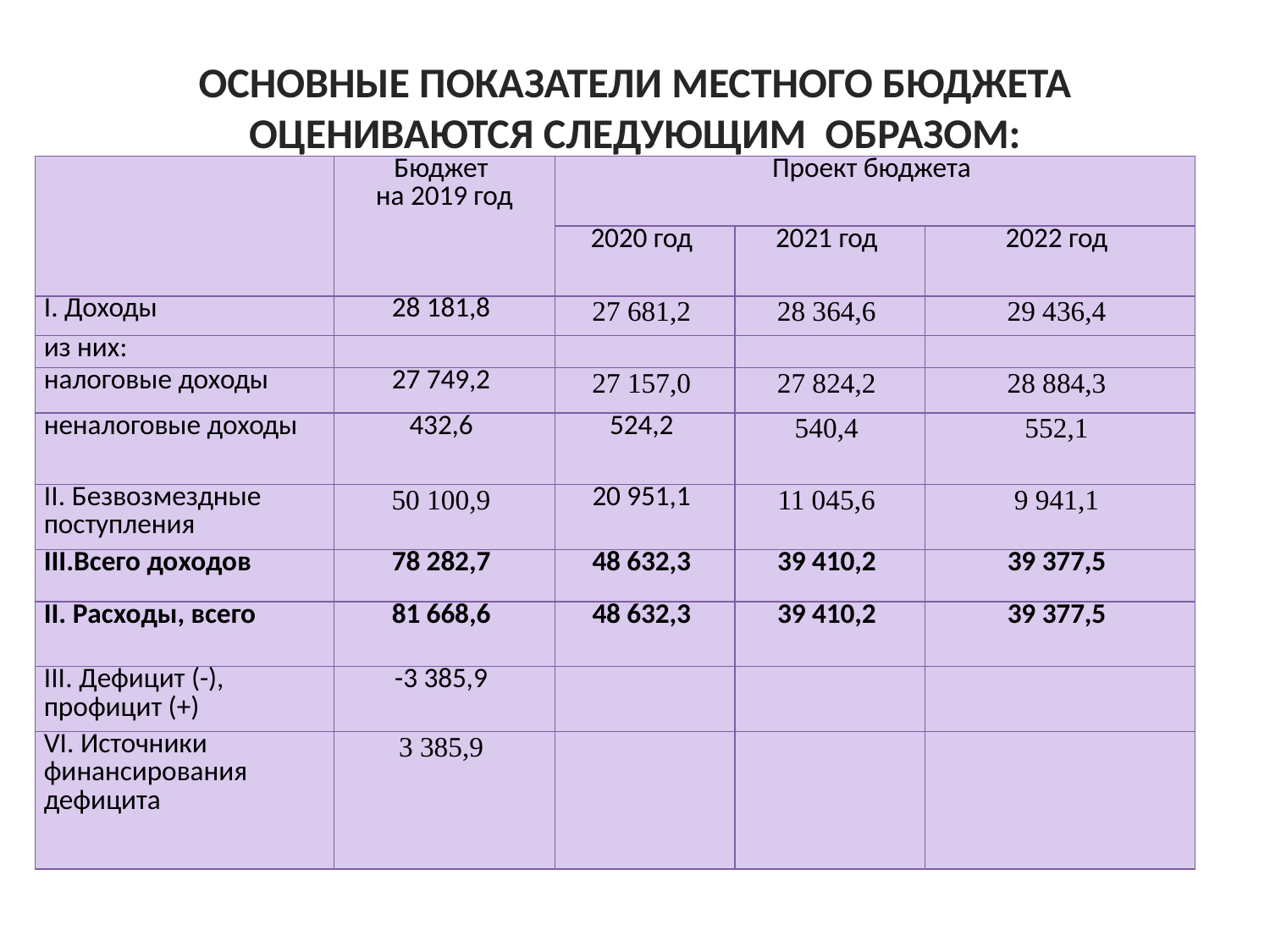

# Основные показатели местного бюджета оцениваются следующим  образом:
|  | Бюджет на 2019 год | Проект бюджета |  |  |
| --- | --- | --- | --- | --- |
|  |  | 2020 год | 2021 год | 2022 год |
| I. Доходы | 28 181,8 | 27 681,2 | 28 364,6 | 29 436,4 |
| из них: |  |  |  |  |
| налоговые доходы | 27 749,2 | 27 157,0 | 27 824,2 | 28 884,3 |
| неналоговые доходы | 432,6 | 524,2 | 540,4 | 552,1 |
| II. Безвозмездные поступления | 50 100,9 | 20 951,1 | 11 045,6 | 9 941,1 |
| III.Всего доходов | 78 282,7 | 48 632,3 | 39 410,2 | 39 377,5 |
| II. Расходы, всего | 81 668,6 | 48 632,3 | 39 410,2 | 39 377,5 |
| III. Дефицит (-), профицит (+) | -3 385,9 |  |  |  |
| VI. Источники финансирования дефицита | 3 385,9 |  |  |  |